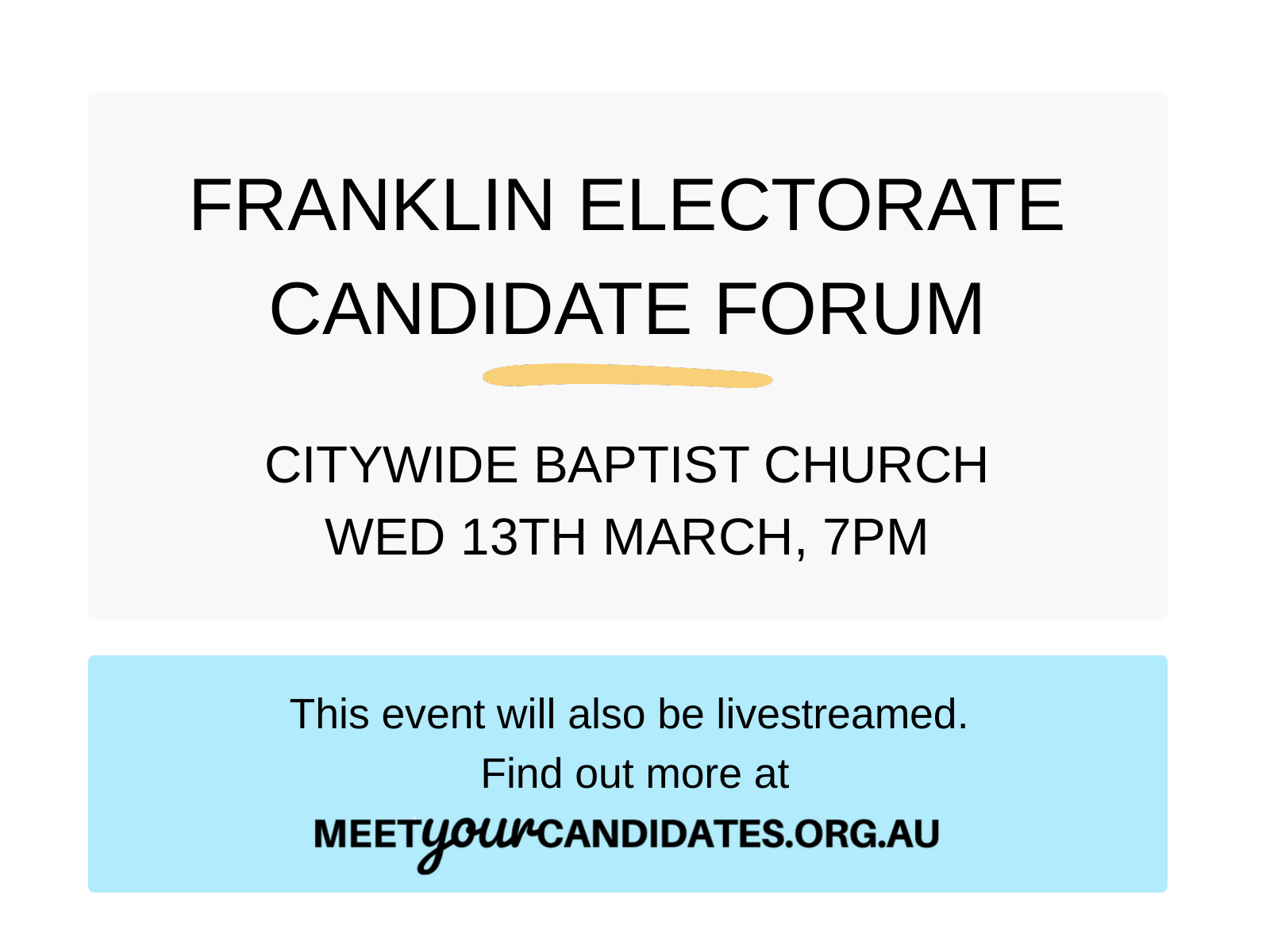

FRANKLIN ELECTORATE​
CANDIDATE FORUM​

CITYWIDE BAPTIST CHURCH
WED 13TH MARCH, 7PM

This event will also be livestreamed.
Find out more at